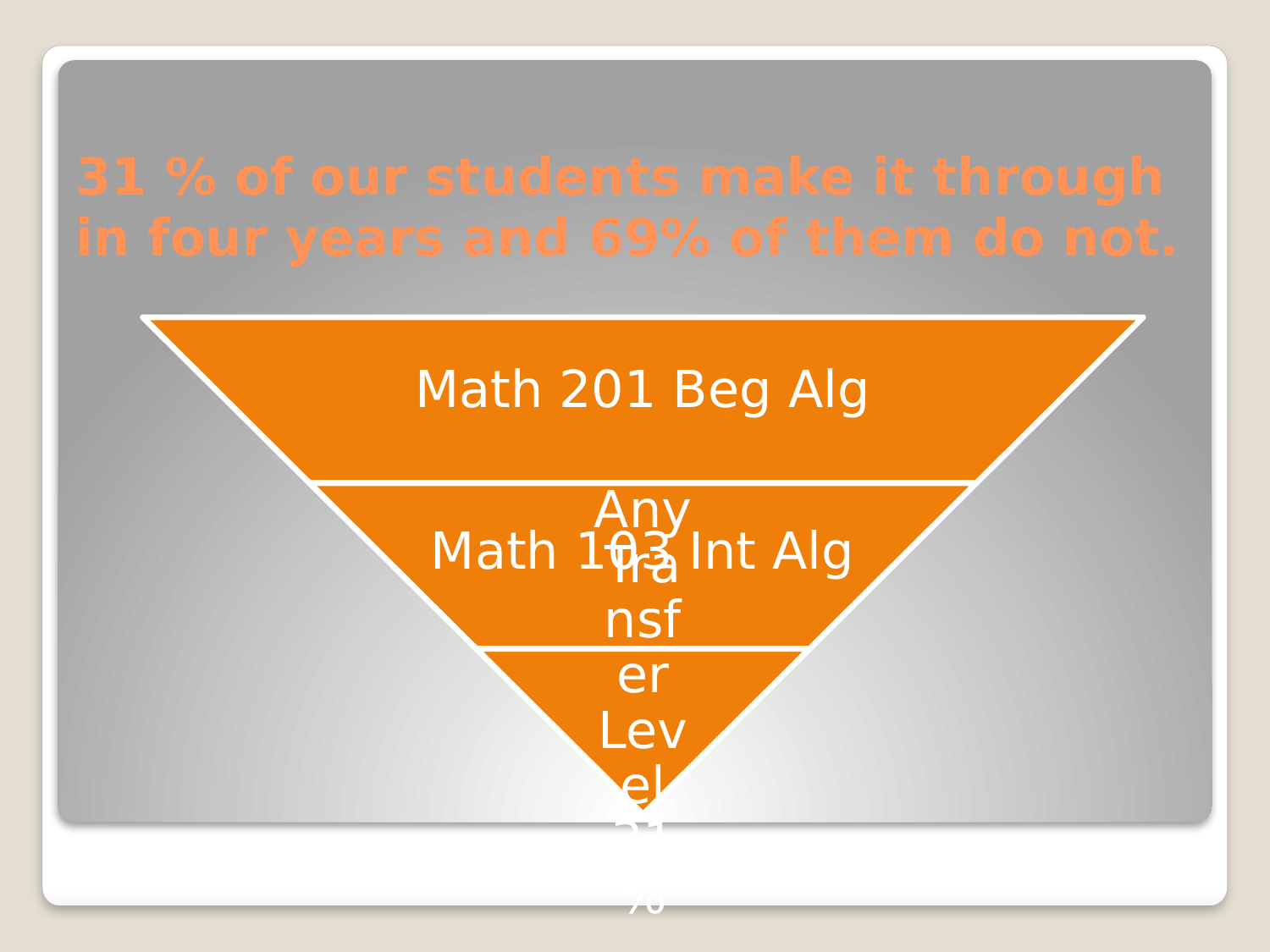

# 31 % of our students make it through in four years and 69% of them do not.
Math 201 Beg Alg
Math 103 Int Alg
Any Transfer Level 31%